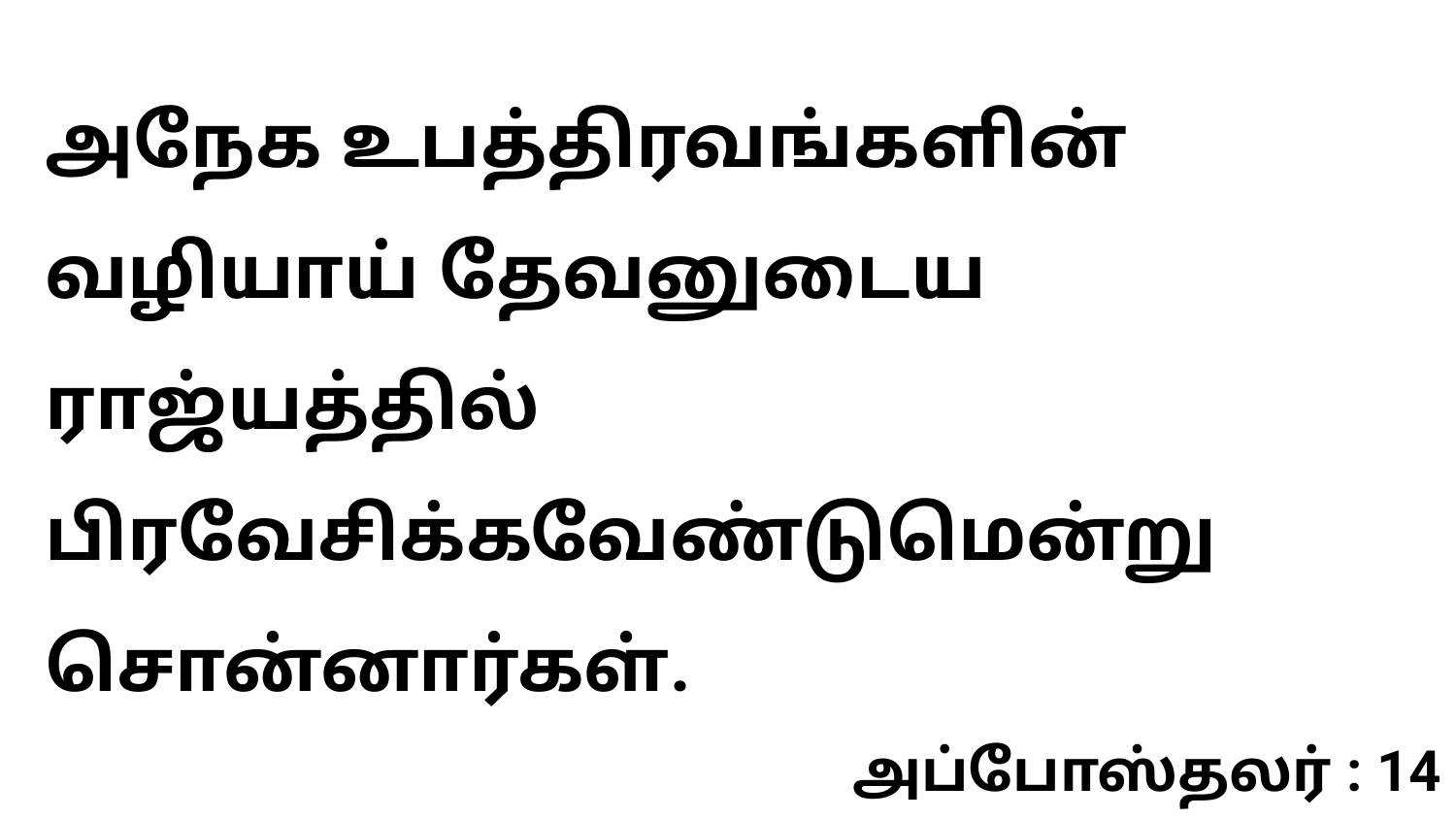

அநேக உபத்திரவங்களின் வழியாய் தேவனுடைய ராஜ்யத்தில் பிரவேசிக்கவேண்டுமென்று சொன்னார்கள்.
அப்போஸ்தலர் : 14